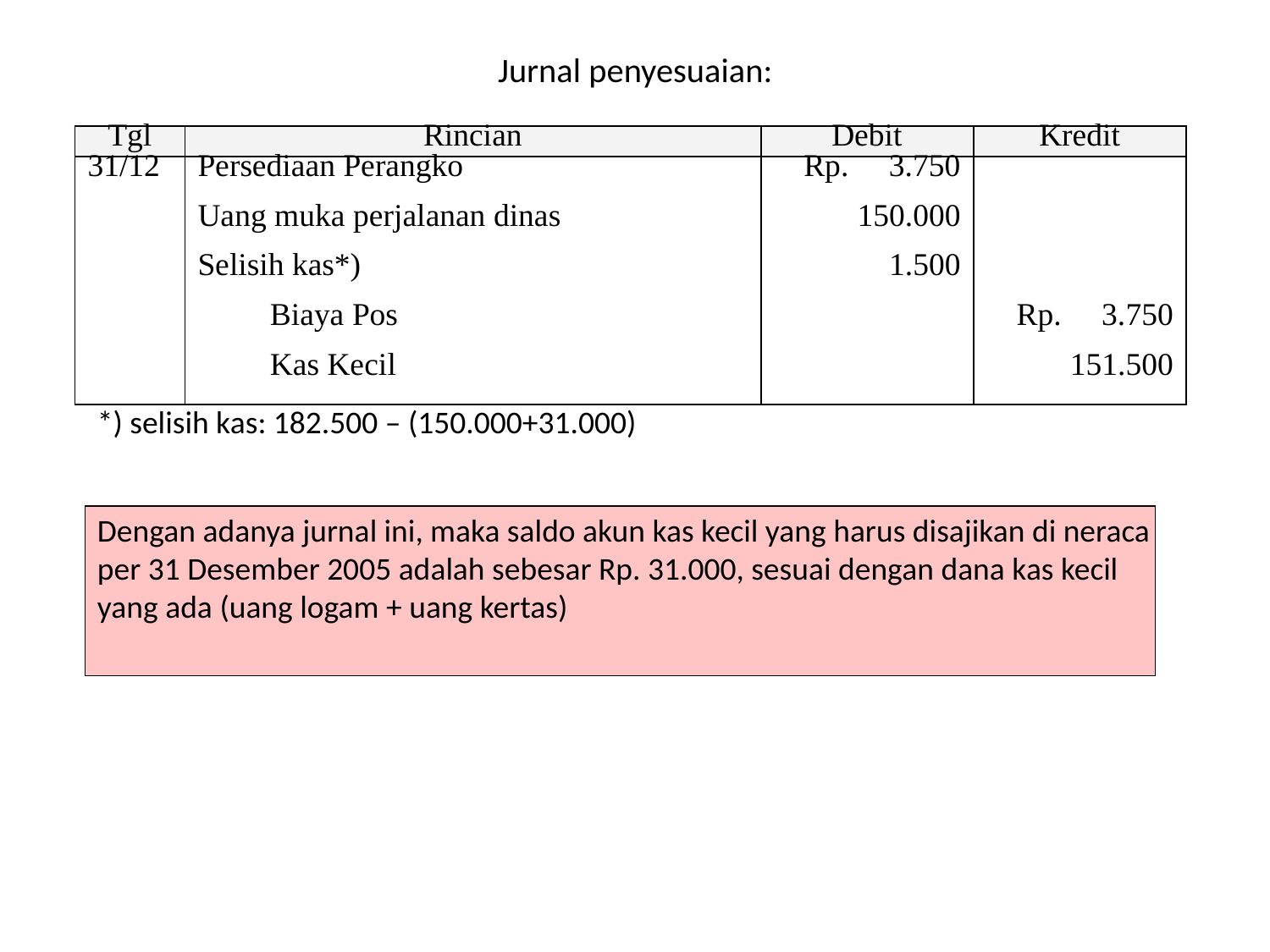

# Jurnal penyesuaian:
| Tgl | Rincian | Debit | Kredit |
| --- | --- | --- | --- |
| 31/12 | Persediaan Perangko | Rp. 3.750 |  |
|  | Uang muka perjalanan dinas | 150.000 |  |
|  | Selisih kas\*) | 1.500 |  |
|  | Biaya Pos |  | Rp. 3.750 |
|  | Kas Kecil |  | 151.500 |
*) selisih kas: 182.500 – (150.000+31.000)

Dengan adanya jurnal ini, maka saldo akun kas kecil yang harus disajikan di neraca per 31 Desember 2005 adalah sebesar Rp. 31.000, sesuai dengan dana kas kecil yang ada (uang logam + uang kertas)